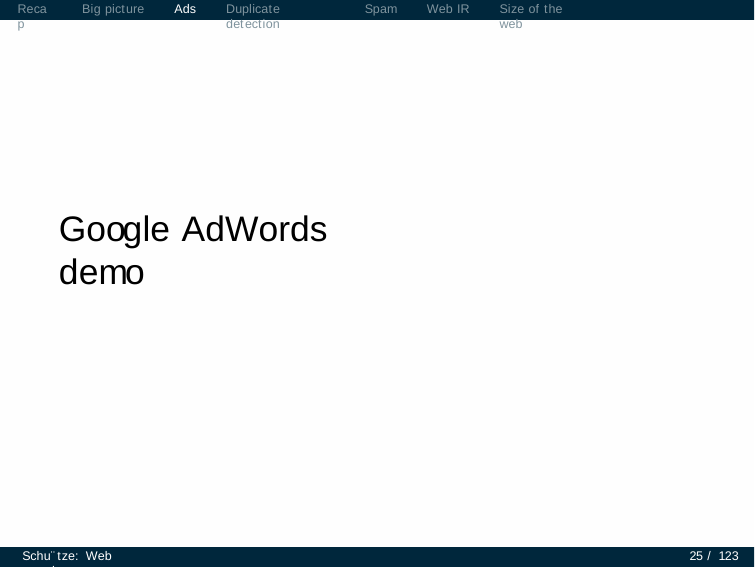

Recap
Big picture
Ads
Duplicate detection
Spam
Web IR
Size of the web
Google AdWords demo

Schu¨tze:  Web search
25 / 123